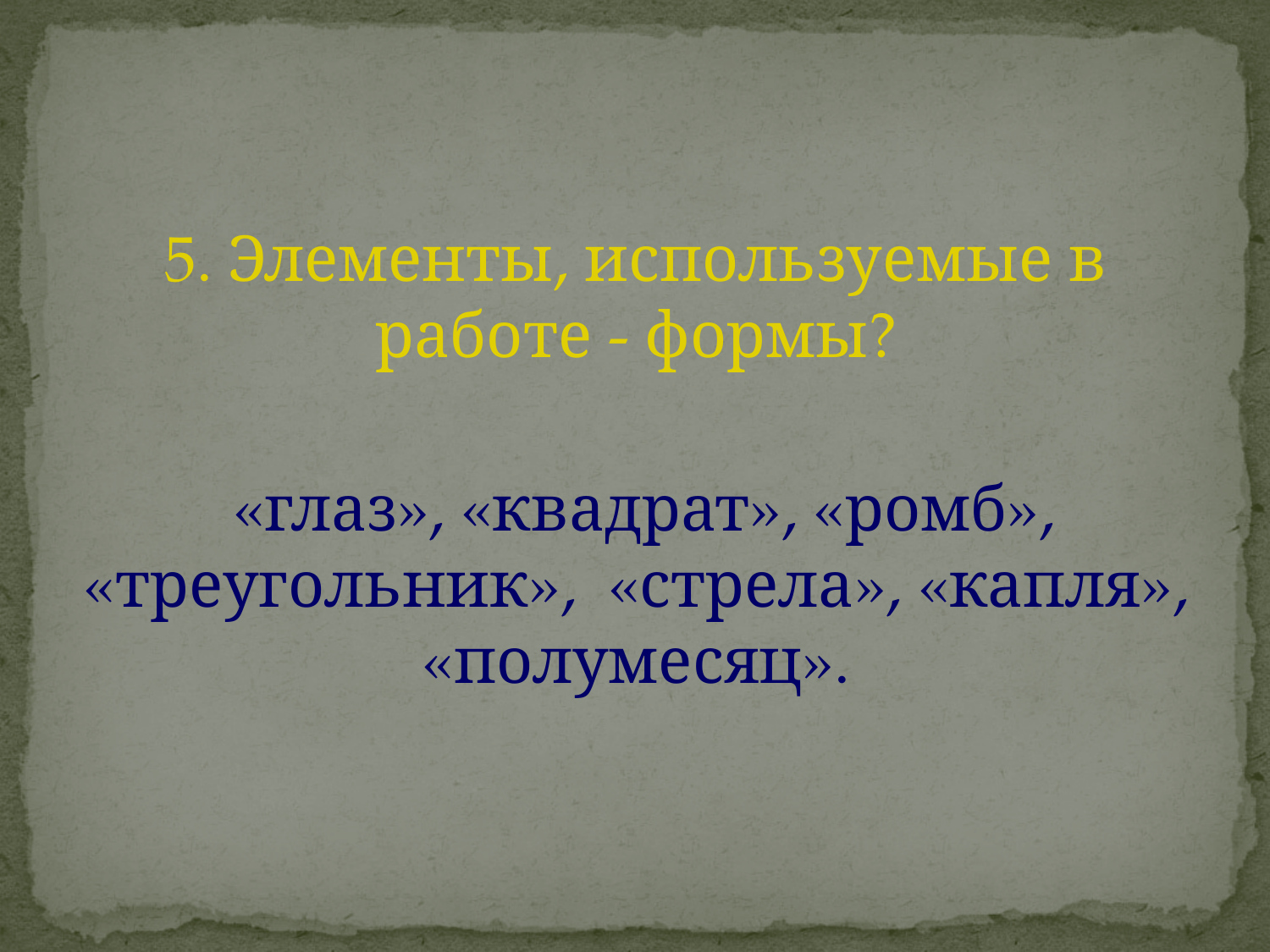

5. Элементы, используемые в работе - формы?

 «глаз», «квадрат», «ромб», «треугольник»,  «стрела», «капля», «полумесяц».